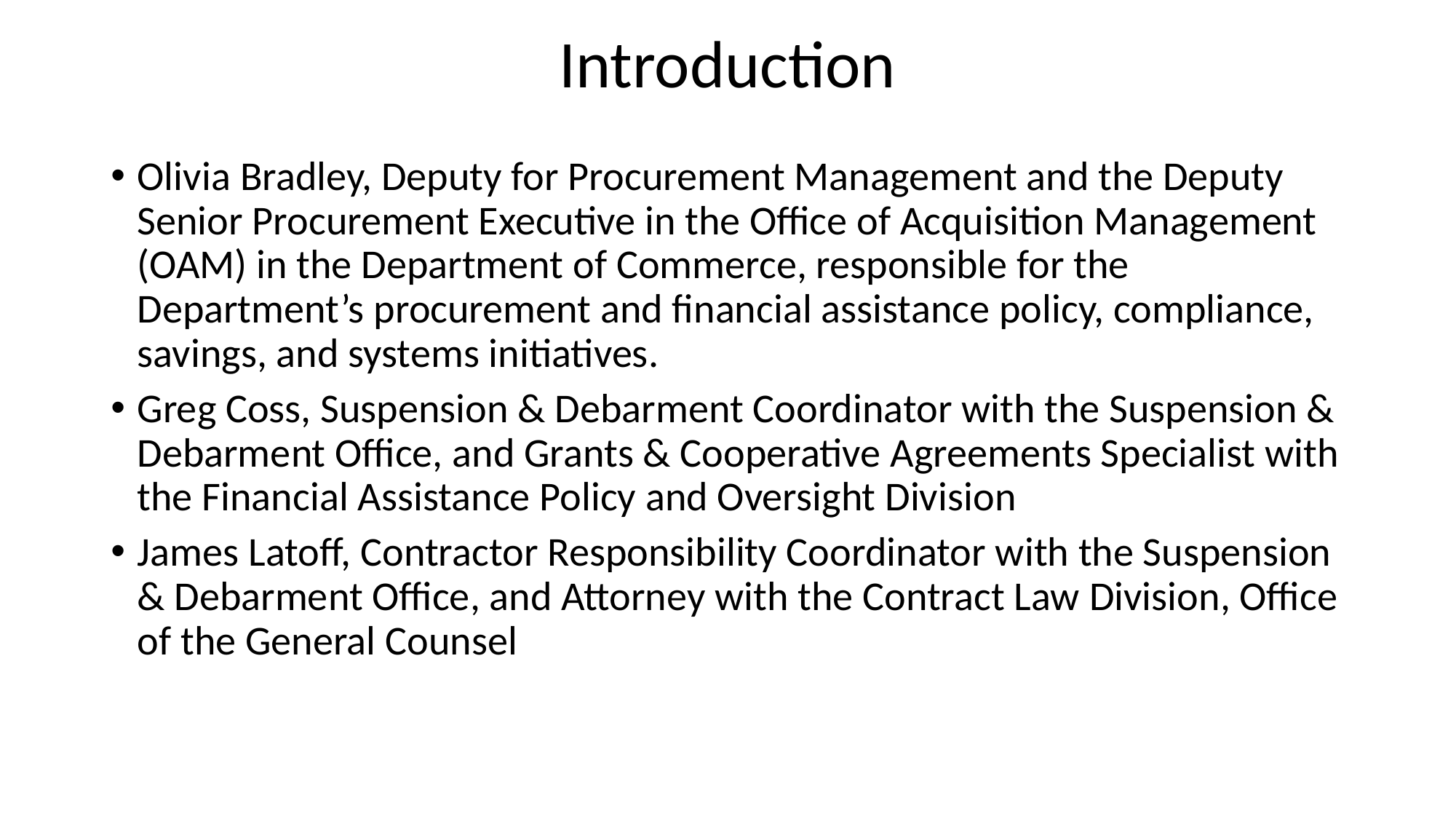

# Introduction
Olivia Bradley, Deputy for Procurement Management and the Deputy Senior Procurement Executive in the Office of Acquisition Management (OAM) in the Department of Commerce, responsible for the Department’s procurement and financial assistance policy, compliance, savings, and systems initiatives.
Greg Coss, Suspension & Debarment Coordinator with the Suspension & Debarment Office, and Grants & Cooperative Agreements Specialist with the Financial Assistance Policy and Oversight Division
James Latoff, Contractor Responsibility Coordinator with the Suspension & Debarment Office, and Attorney with the Contract Law Division, Office of the General Counsel